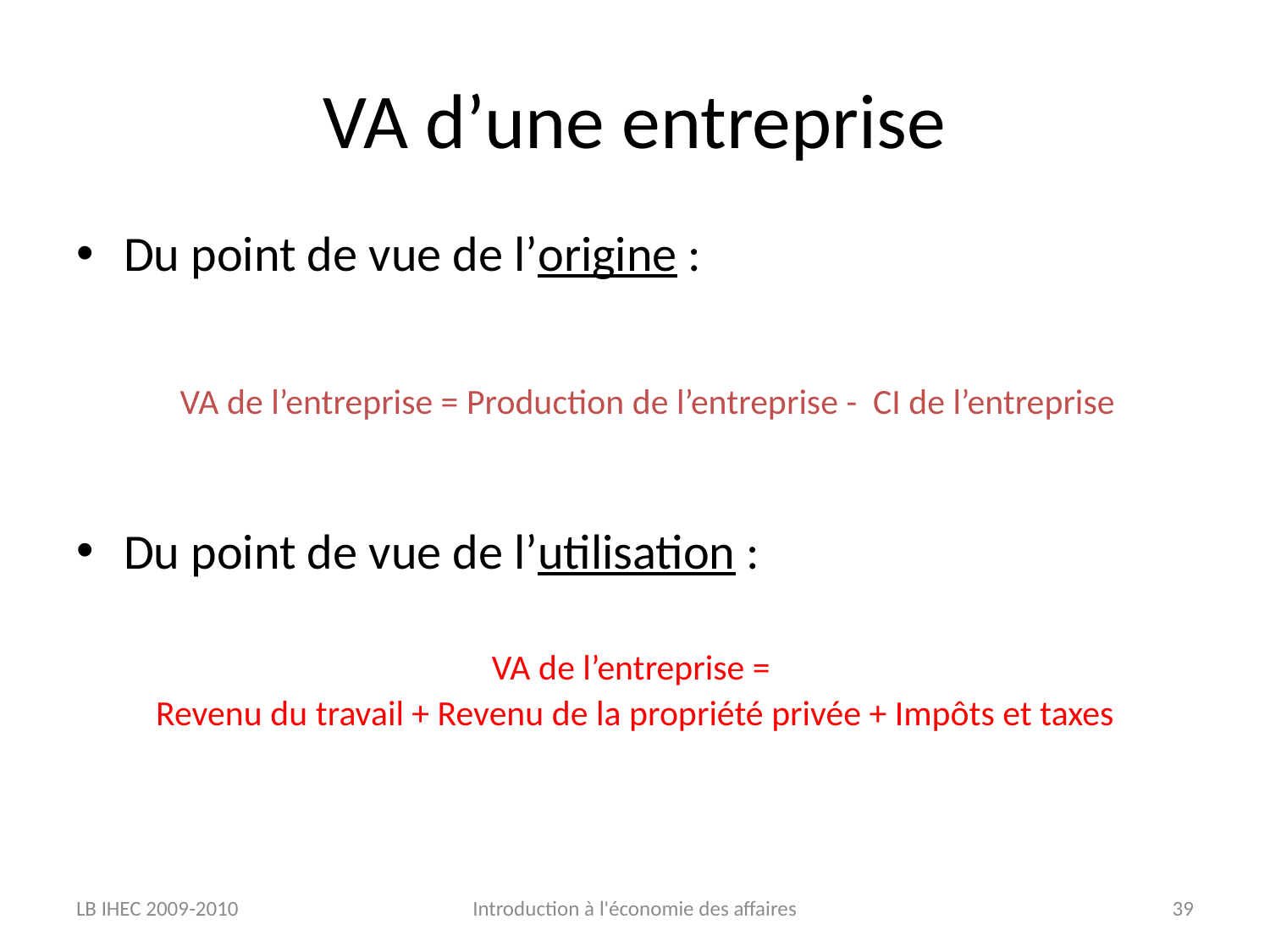

# VA d’une entreprise
Du point de vue de l’origine :

  VA de l’entreprise = Production de l’entreprise -  CI de l’entreprise

Du point de vue de l’utilisation :

VA de l’entreprise =
Revenu du travail + Revenu de la propriété privée + Impôts et taxes
LB IHEC 2009-2010
Introduction à l'économie des affaires
39